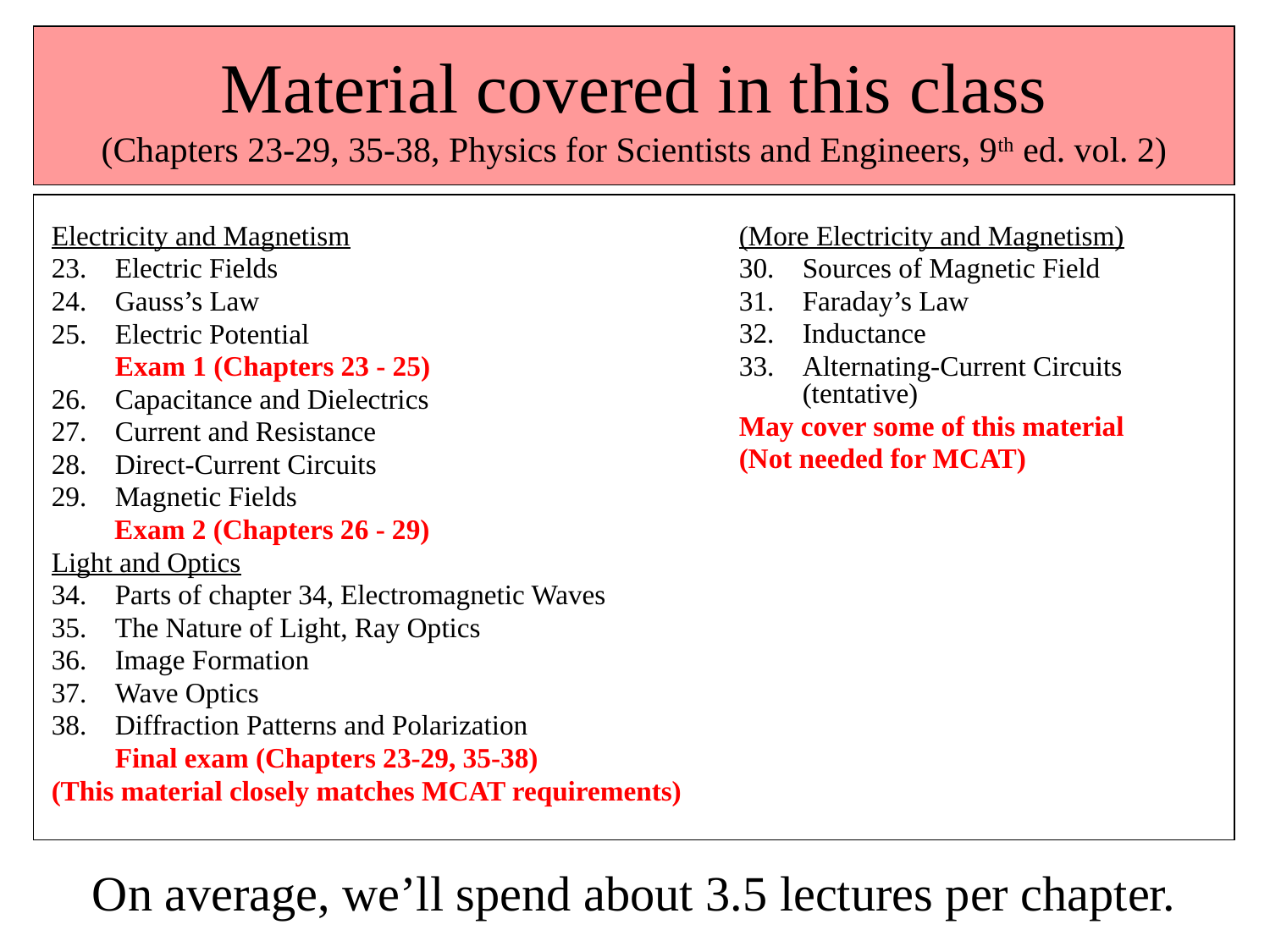

# Material covered in this class (Chapters 23-29, 35-38, Physics for Scientists and Engineers, 9th ed. vol. 2)

Electricity and Magnetism
Electric Fields
Gauss’s Law
Electric Potential
Exam 1 (Chapters 23 - 25)
Capacitance and Dielectrics
Current and Resistance
Direct-Current Circuits
Magnetic Fields
Exam 2 (Chapters 26 - 29)
Light and Optics
Parts of chapter 34, Electromagnetic Waves
The Nature of Light, Ray Optics
Image Formation
Wave Optics
Diffraction Patterns and Polarization
	Final exam (Chapters 23-29, 35-38)
(This material closely matches MCAT requirements)
(More Electricity and Magnetism)
Sources of Magnetic Field
Faraday’s Law
Inductance
Alternating-Current Circuits (tentative)
May cover some of this material
(Not needed for MCAT)
On average, we’ll spend about 3.5 lectures per chapter.